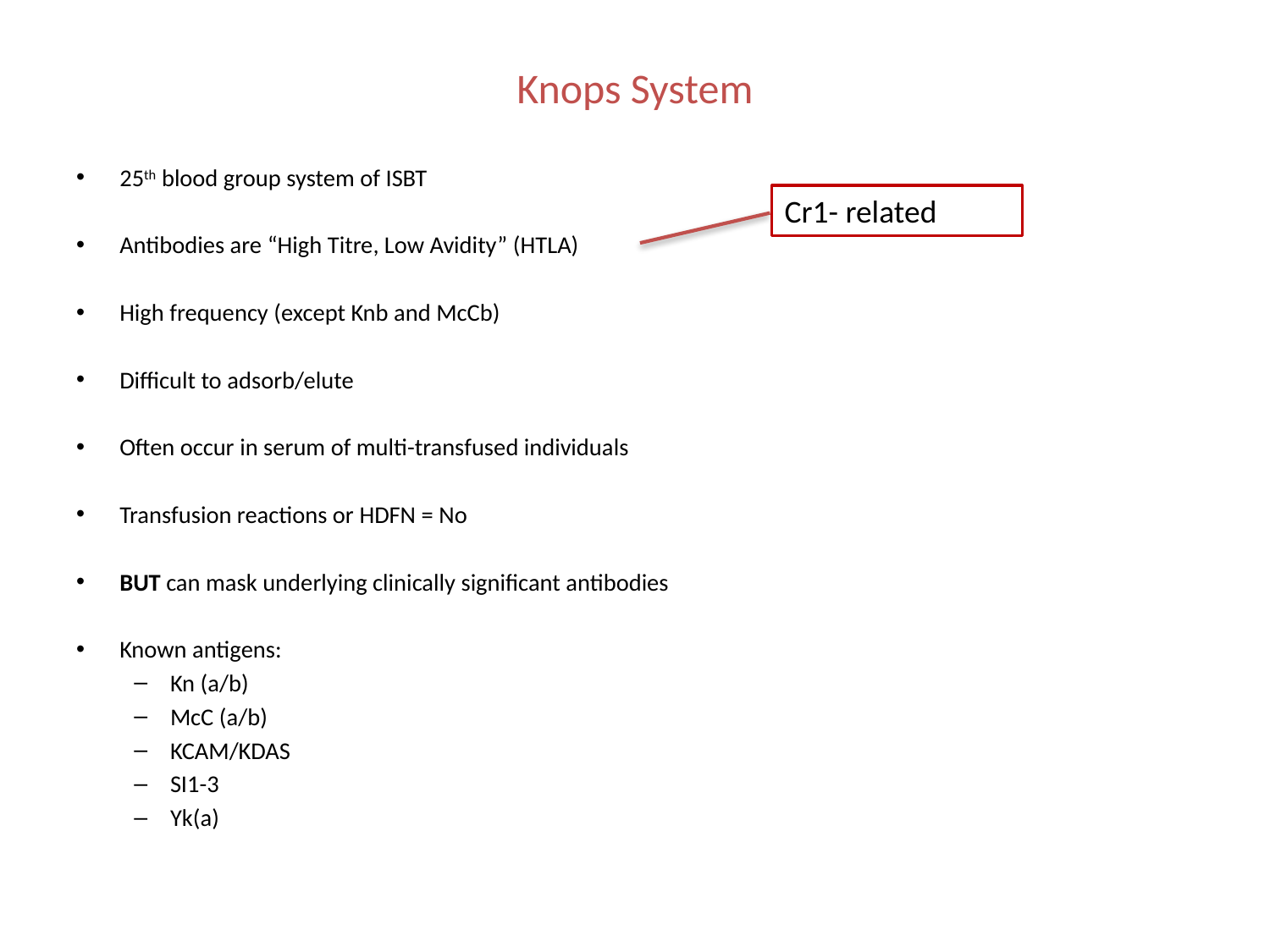

# Knops System
25th blood group system of ISBT

Antibodies are “High Titre, Low Avidity” (HTLA)

High frequency (except Knb and McCb)

Difficult to adsorb/elute

Often occur in serum of multi-transfused individuals

Transfusion reactions or HDFN = No

BUT can mask underlying clinically significant antibodies

Known antigens:
Kn (a/b)
McC (a/b)
KCAM/KDAS
SI1-3
Yk(a)
Cr1- related